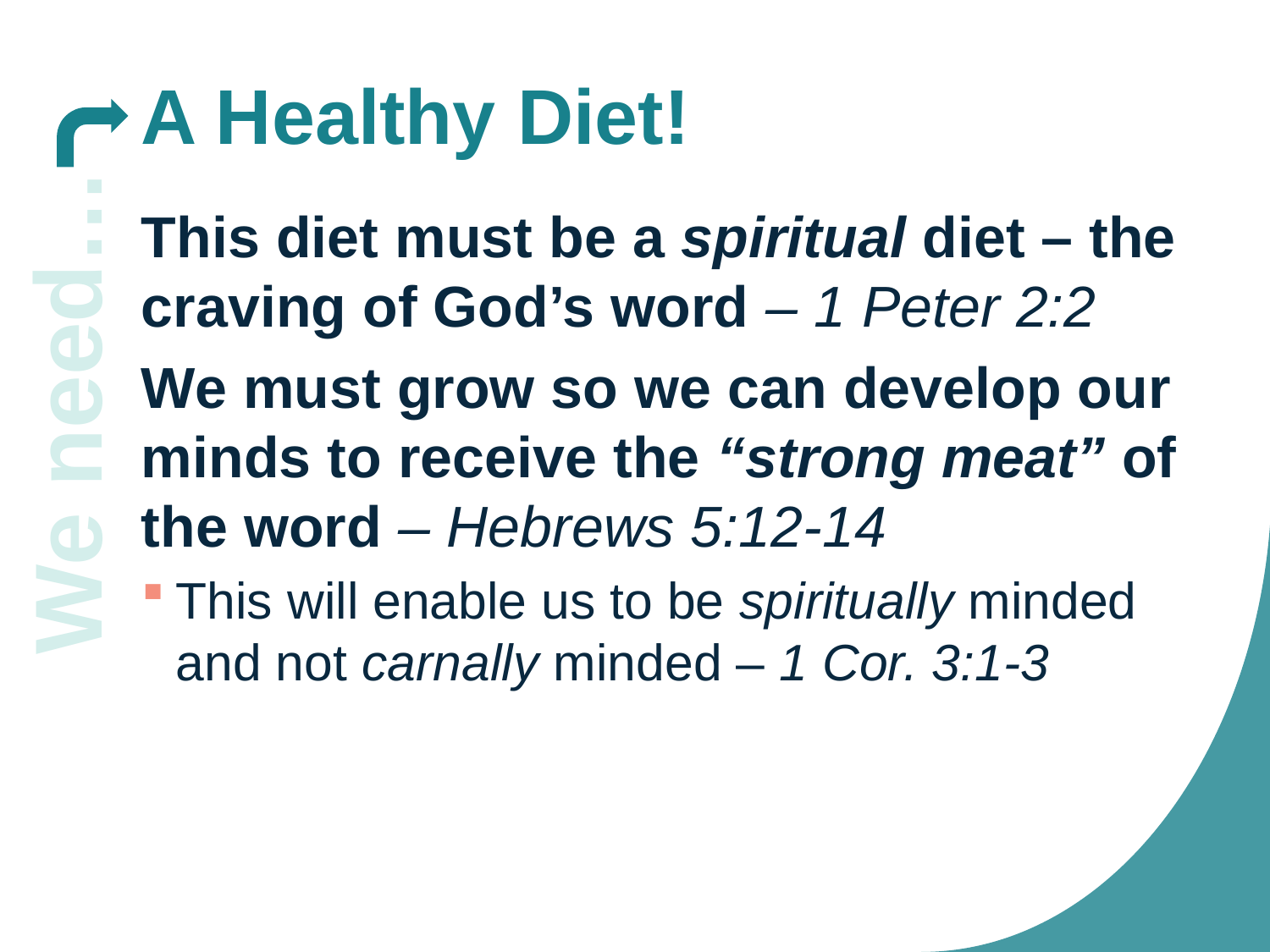

# A Healthy Diet!

This diet must be a spiritual diet – the craving of God’s word – 1 Peter 2:2
We must grow so we can develop our minds to receive the “strong meat” of the word – Hebrews 5:12-14
This will enable us to be spiritually minded and not carnally minded – 1 Cor. 3:1-3
We need…